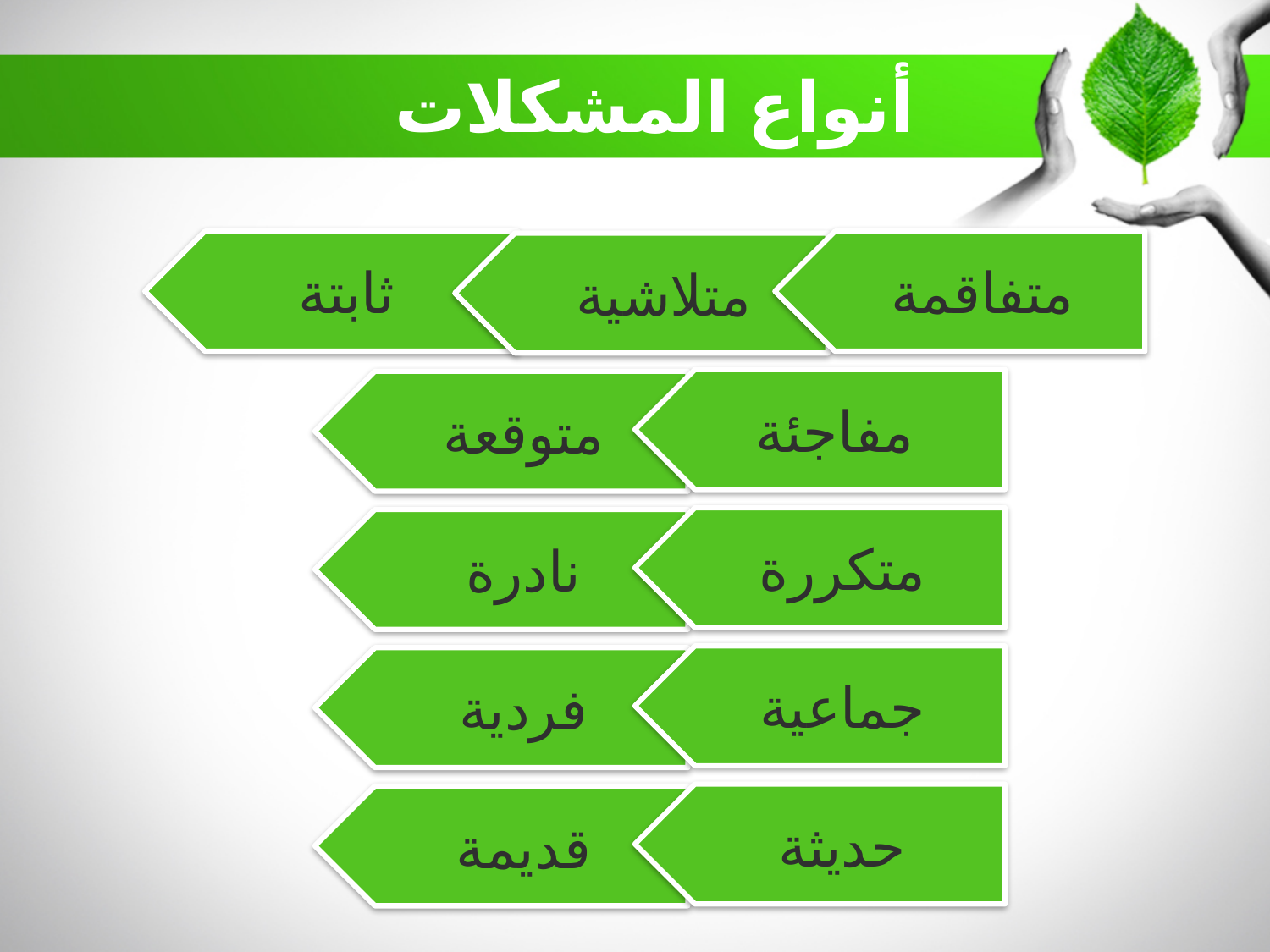

# أنواع المشكلات
ثابتة
متفاقمة
متلاشية
 مفاجئة
متوقعة
متكررة
نادرة
جماعية
فردية
حديثة
قديمة